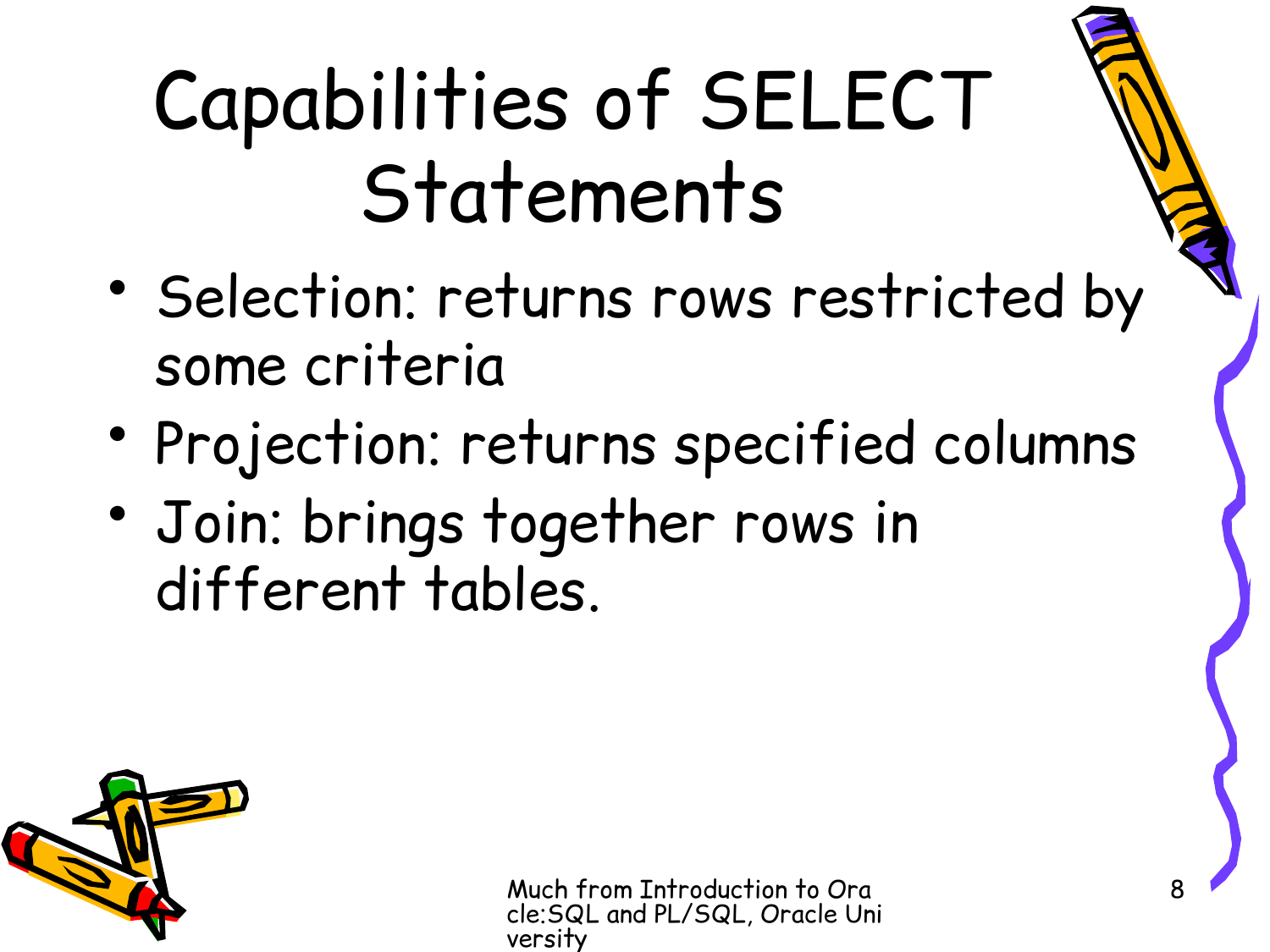

# Capabilities of SELECT Statements
Selection: returns rows restricted by some criteria
Projection: returns specified columns
Join: brings together rows in different tables.
Much from Introduction to Oracle:SQL and PL/SQL, Oracle University
8